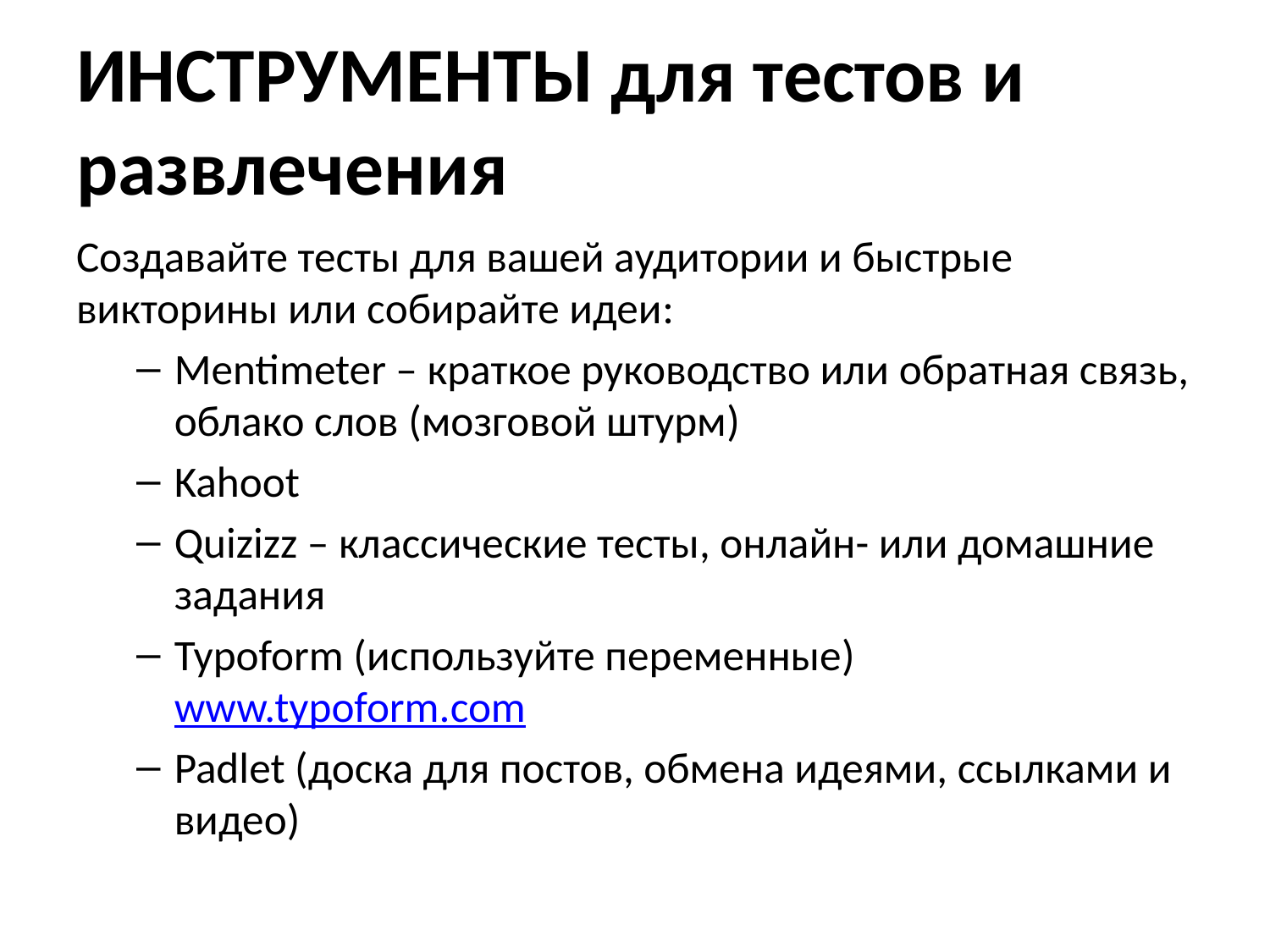

# ИНСТРУМЕНТЫ для тестов и развлечения
Создавайте тесты для вашей аудитории и быстрые викторины или собирайте идеи:
Mentimeter – краткое руководство или обратная связь, облако слов (мозговой штурм)
Kahoot
Quizizz – классические тесты, онлайн- или домашние задания
Typoform (используйте переменные) www.typoform.com
Padlet (доска для постов, обмена идеями, ссылками и видео)